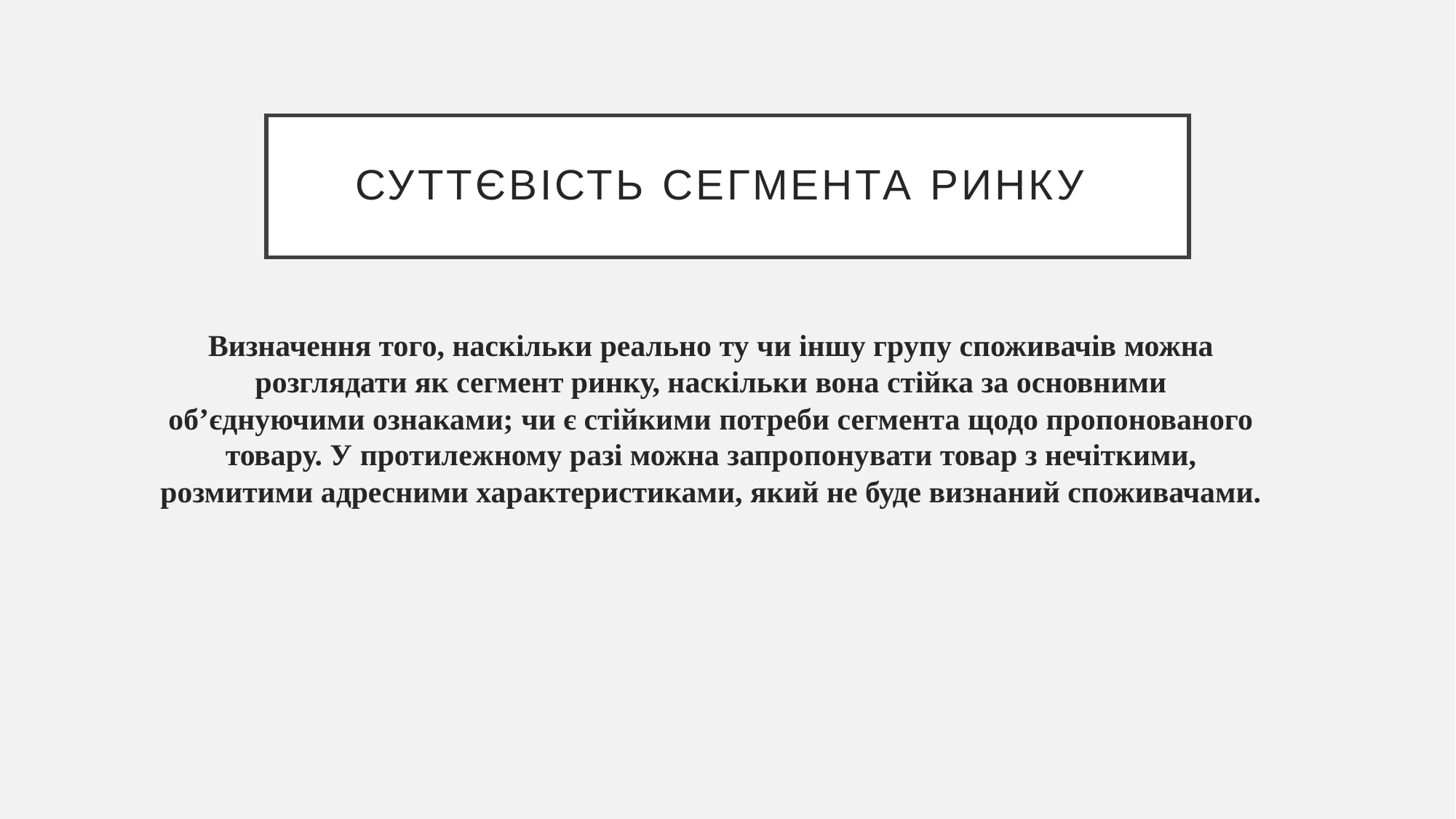

# Суттєвість сегмента ринку
Визначення того, наскільки реально ту чи іншу групу споживачів можна розглядати як сегмент ринку, наскільки вона стійка за основними об’єднуючими ознаками; чи є стійкими потреби сегмента щодо пропонованого товару. У протилежному разі можна запропонувати товар з нечіткими, розмитими адресними характеристиками, який не буде визнаний споживачами.